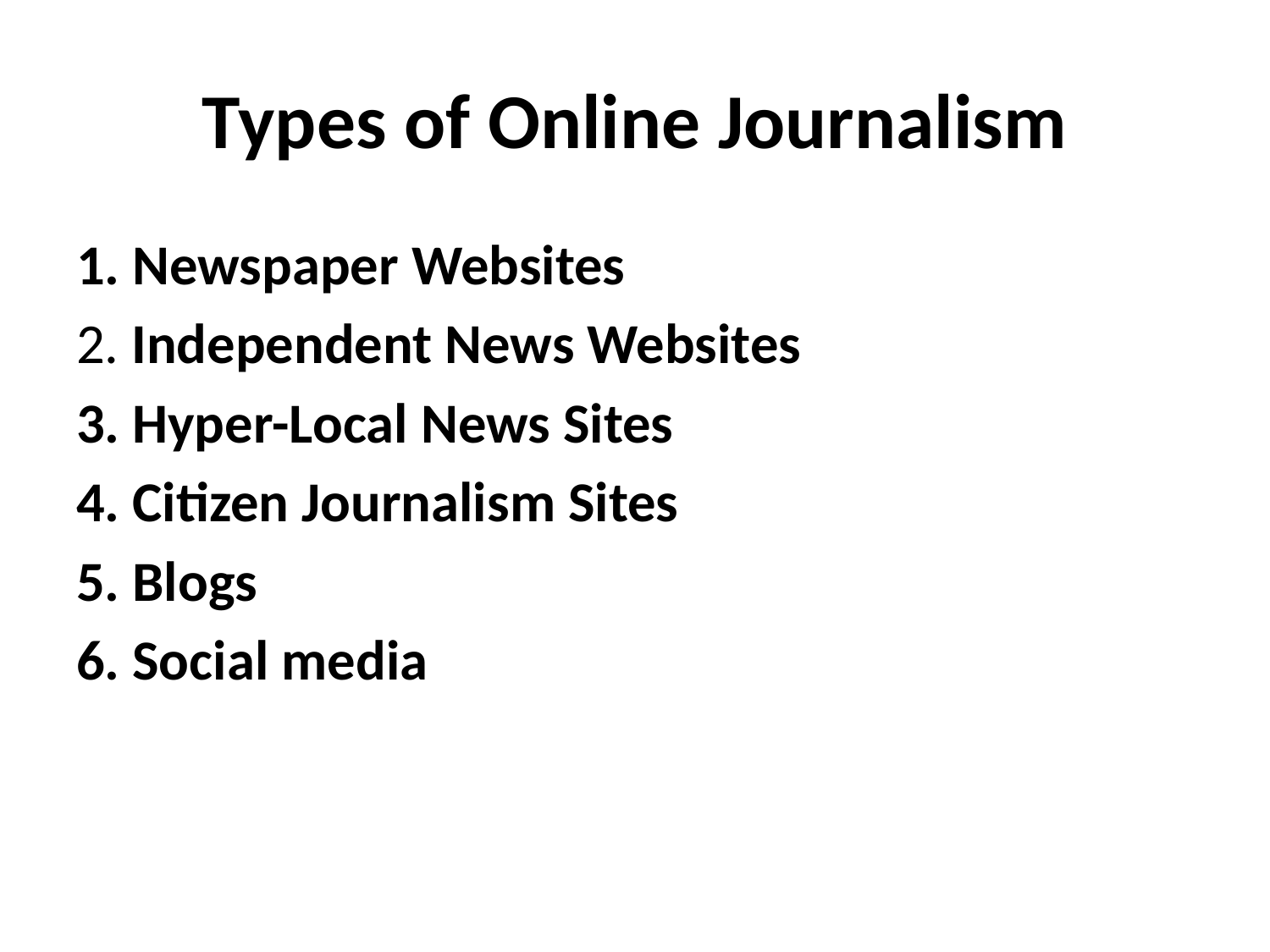

# Types of Online Journalism
1. Newspaper Websites
2. Independent News Websites
3. Hyper-Local News Sites
4. Citizen Journalism Sites
5. Blogs
6. Social media